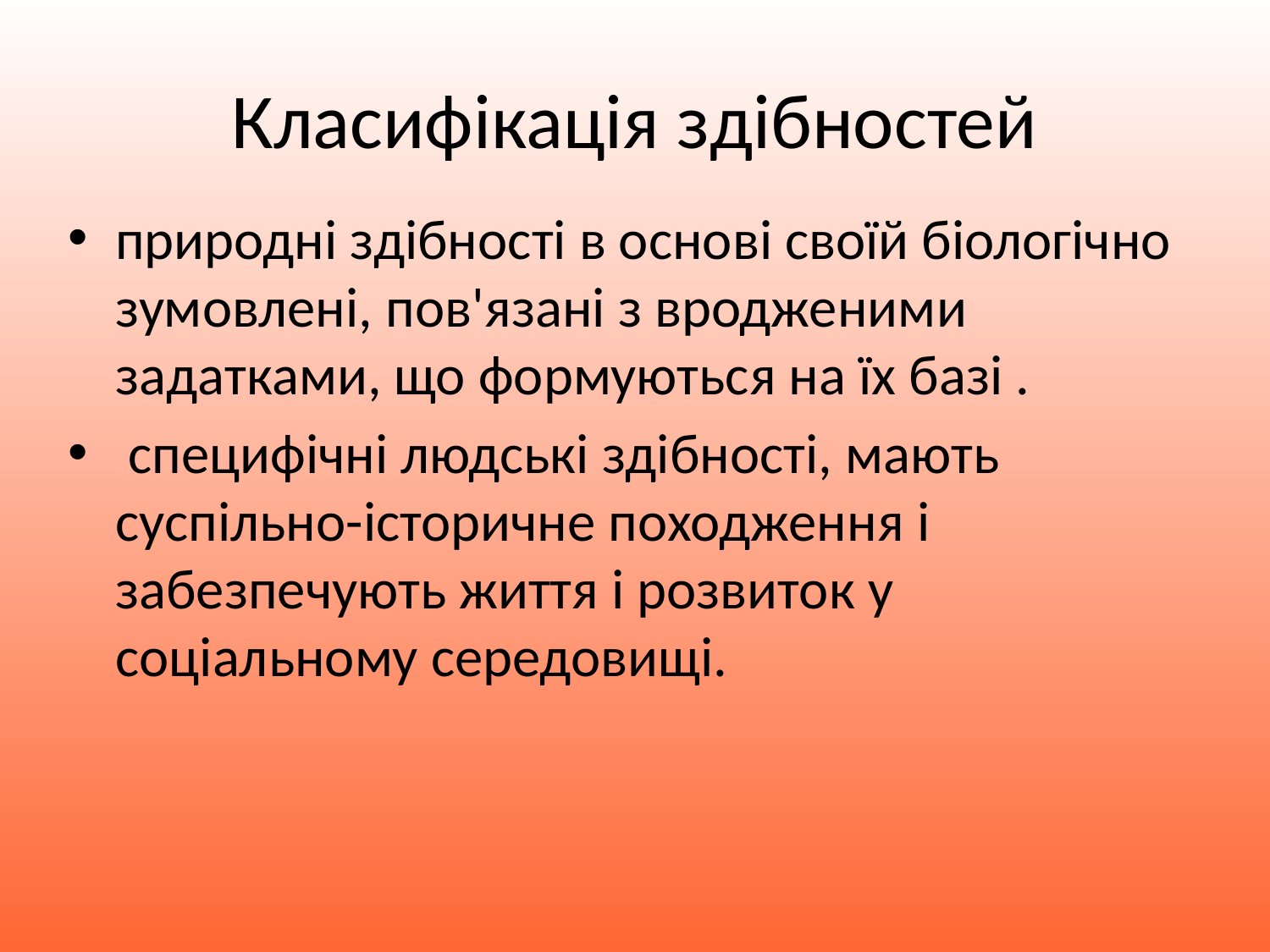

# Класифікація здібностей
природні здібності в основі своїй біологічно зумовлені, пов'язані з вродженими задатками, що формуються на їх базі .
 специфічні людські здібності, мають суспільно-історичне походження і забезпечують життя і розвиток у соціальному середовищі.